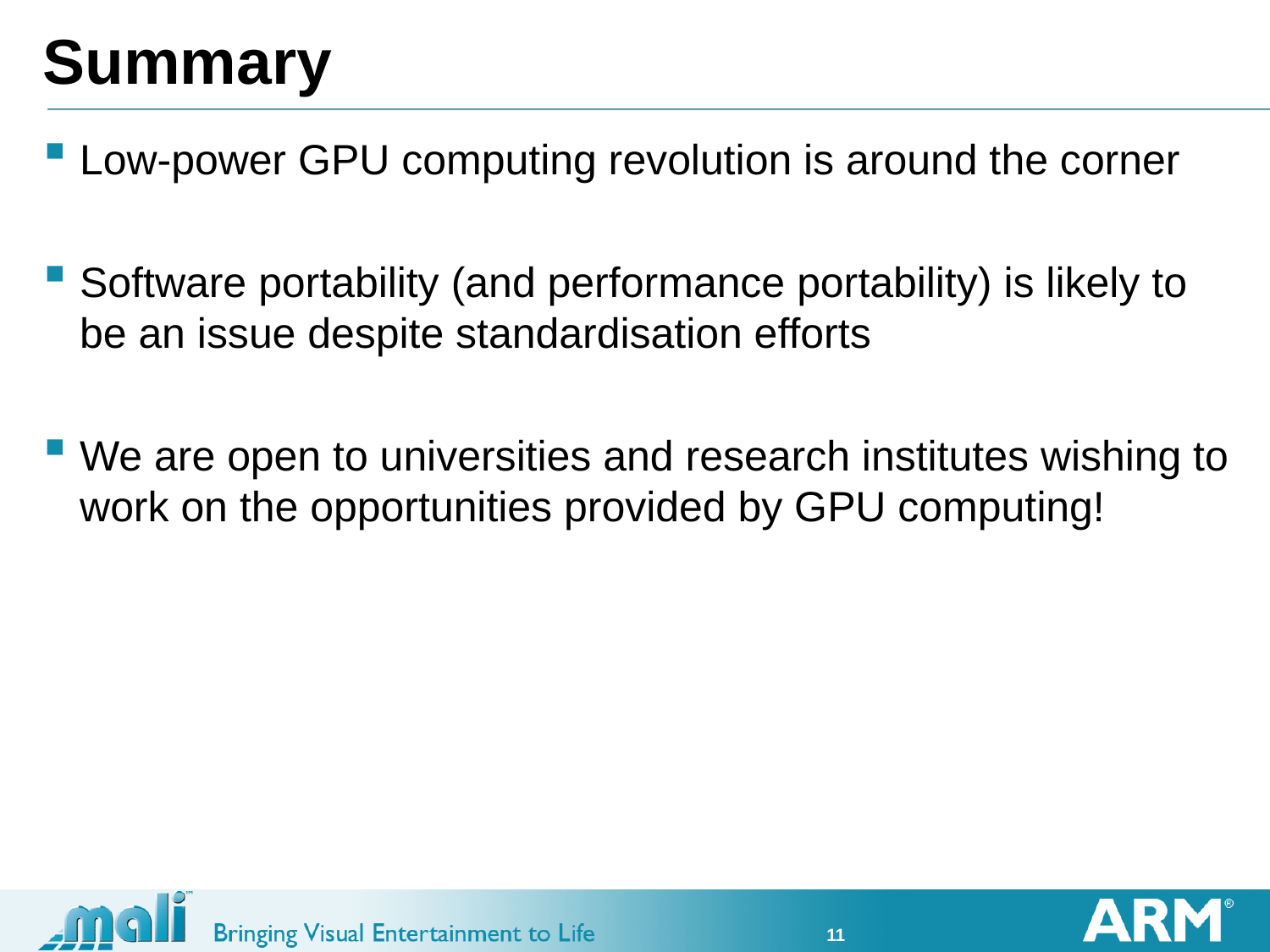

# Summary
Low-power GPU computing revolution is around the corner

Software portability (and performance portability) is likely to be an issue despite standardisation efforts

We are open to universities and research institutes wishing to work on the opportunities provided by GPU computing!